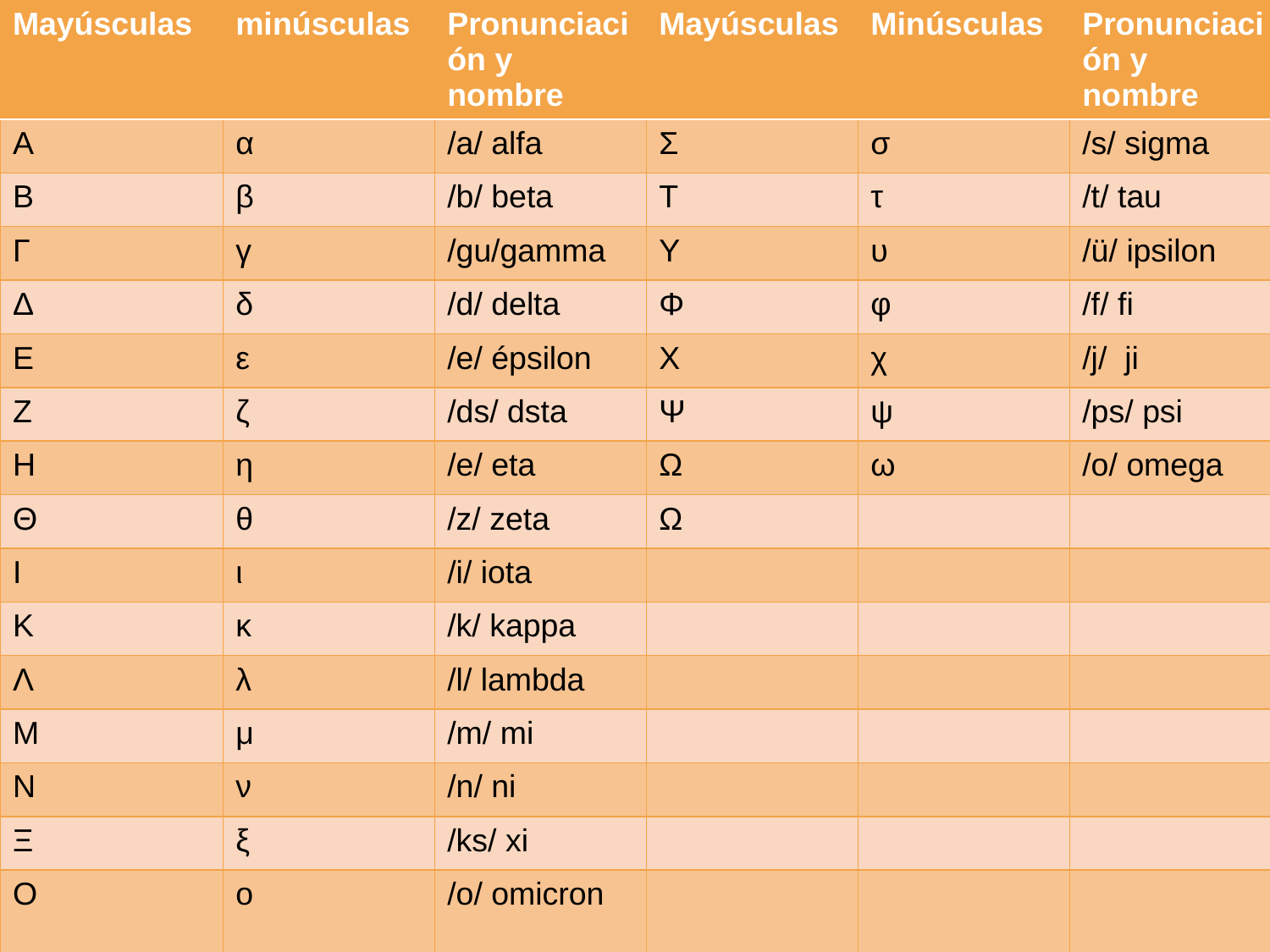

| Mayúsculas | minúsculas | Pronunciación y nombre | Mayúsculas | Minúsculas | Pronunciación y nombre |
| --- | --- | --- | --- | --- | --- |
| Α | α | /a/ alfa | Σ | σ | /s/ sigma |
| Β | β | /b/ beta | Τ | τ | /t/ tau |
| Γ | γ | /gu/gamma | Υ | υ | /ü/ ipsilon |
| Δ | δ | /d/ delta | Φ | φ | /f/ fi |
| Ε | ε | /e/ épsilon | Χ | χ | /j/ ji |
| Ζ | ζ | /ds/ dsta | Ψ | ψ | /ps/ psi |
| Η | η | /e/ eta | Ω | ω | /o/ omega |
| Θ | θ | /z/ zeta | Ω |  |  |
| Ι | ι | /i/ iota |  |  |  |
| Κ | κ | /k/ kappa |  |  |  |
| Λ | λ | /l/ lambda |  |  |  |
| Μ | μ | /m/ mi |  |  |  |
| Ν | ν | /n/ ni |  |  |  |
| Ξ | ξ | /ks/ xi |  |  |  |
| Ο | ο | /o/ omicron |  |  |  |
| Π | π | /p/ pi |  |  |  |
| Ρ | ρ | /r/ ro |  |  |  |